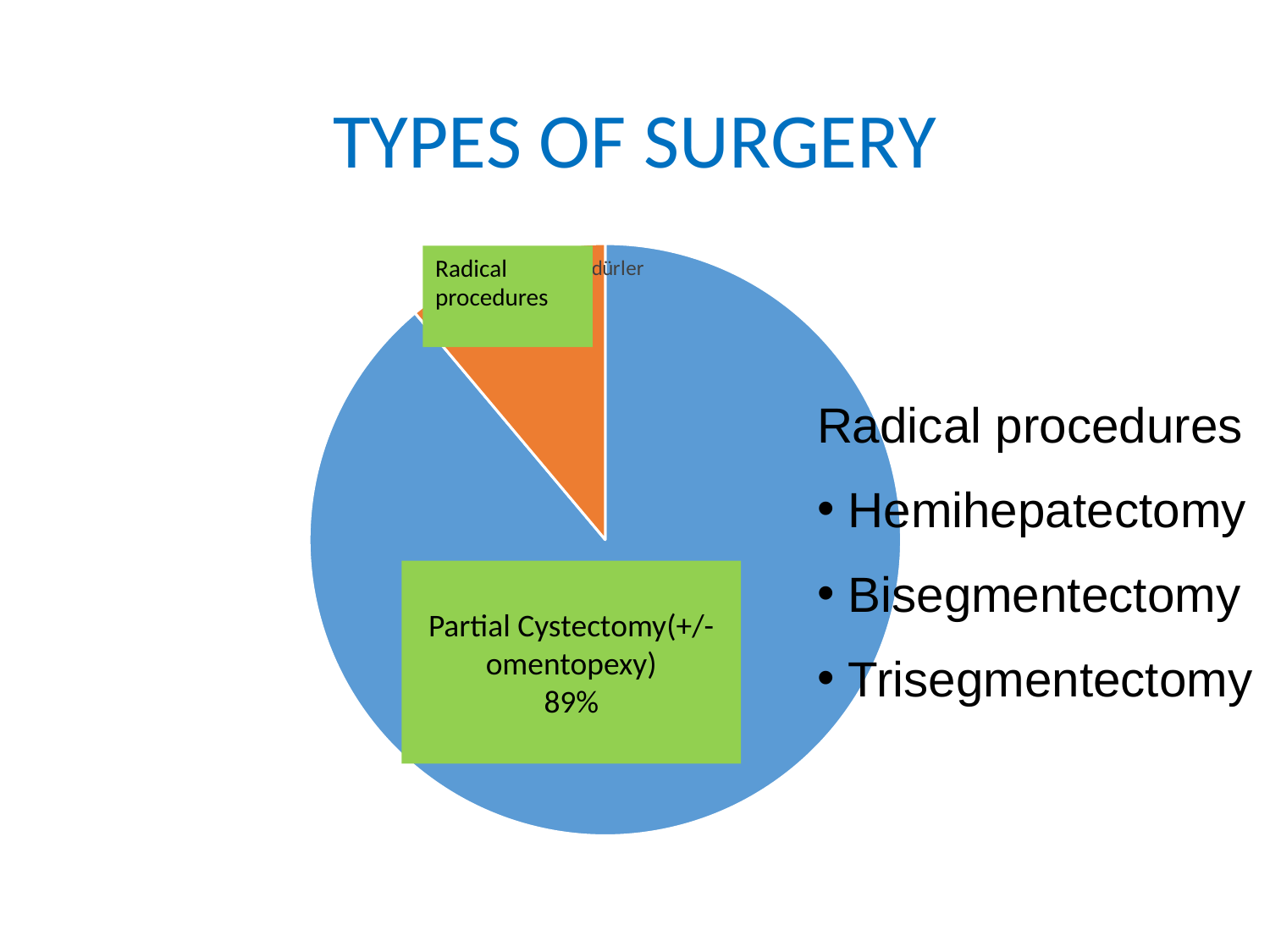

# TYPES OF SURGERY

### Chart

| Category | Satışlar |
|---|---|
| Parsiyel kistektomi | 48.0 |
| Radikal prosedürler | 6.0 |
Radical procedures

Radical procedures
 Hemihepatectomy
 Bisegmentectomy
 Trisegmentectomy

Partial Cystectomy(+/- omentopexy)
89%